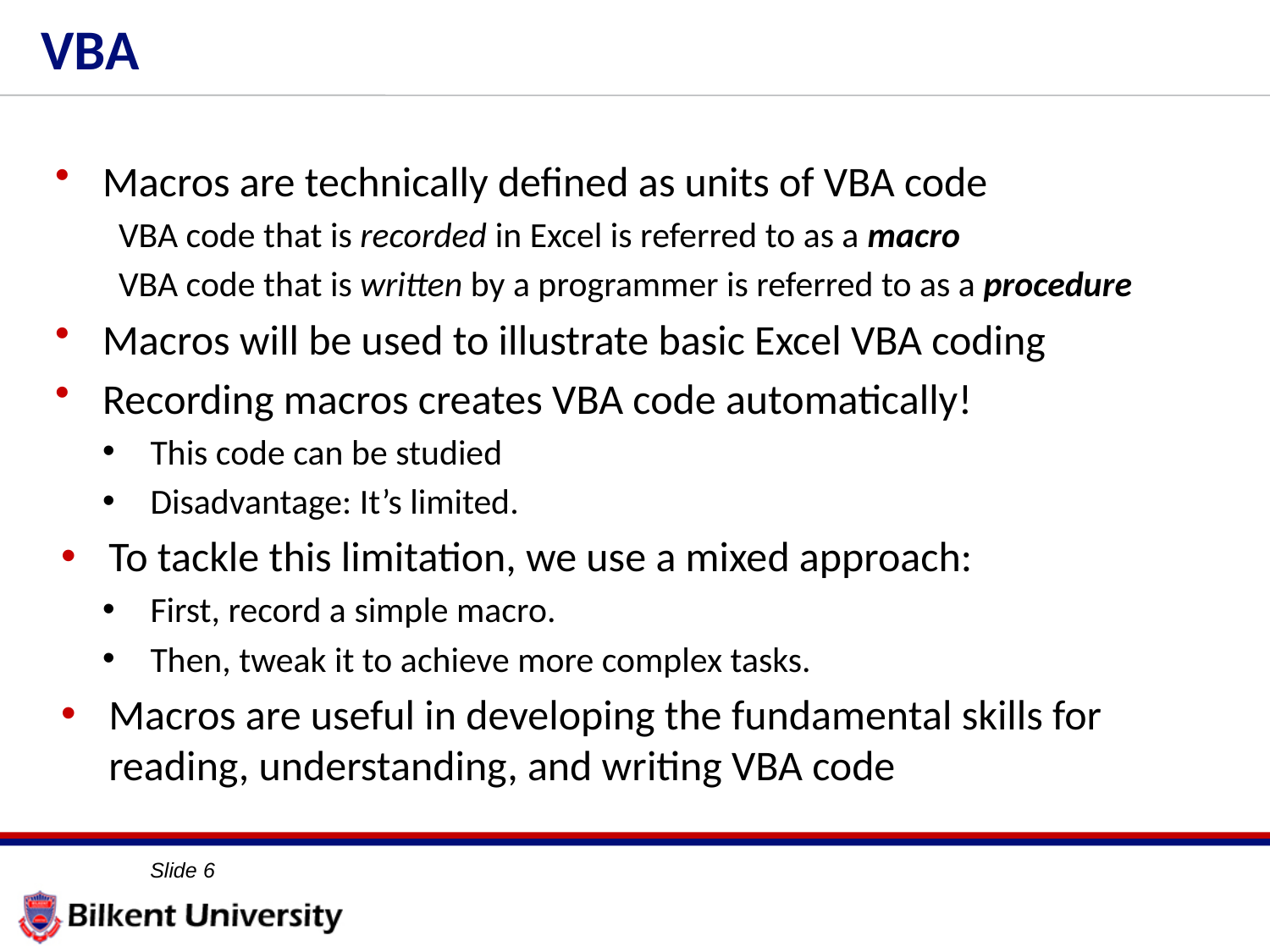

# VBA
Macros are technically defined as units of VBA code
VBA code that is recorded in Excel is referred to as a macro
VBA code that is written by a programmer is referred to as a procedure
Macros will be used to illustrate basic Excel VBA coding
Recording macros creates VBA code automatically!
This code can be studied
Disadvantage: It’s limited.
To tackle this limitation, we use a mixed approach:
First, record a simple macro.
Then, tweak it to achieve more complex tasks.
Macros are useful in developing the fundamental skills for reading, understanding, and writing VBA code